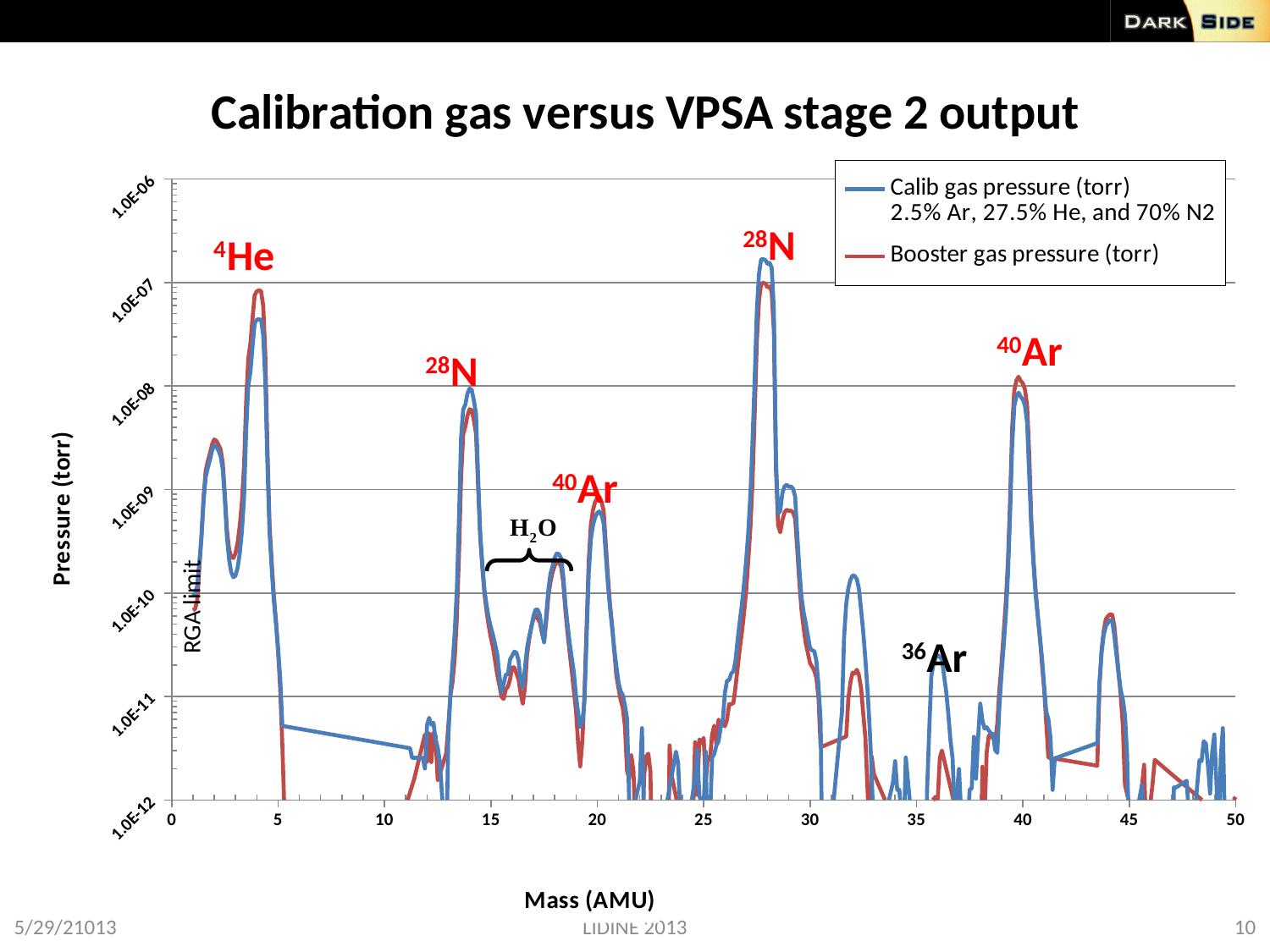

### Chart: Calibration gas versus VPSA stage 2 output

| Category | Calib gas pressure (torr)
2.5% Ar, 27.5% He, and 70% N2 | Booster gas pressure (torr) |
|---|---|---|
28N
40Ar
28N
40Ar
RGA limit
36Ar
5/29/21013
LIDINE 2013
10